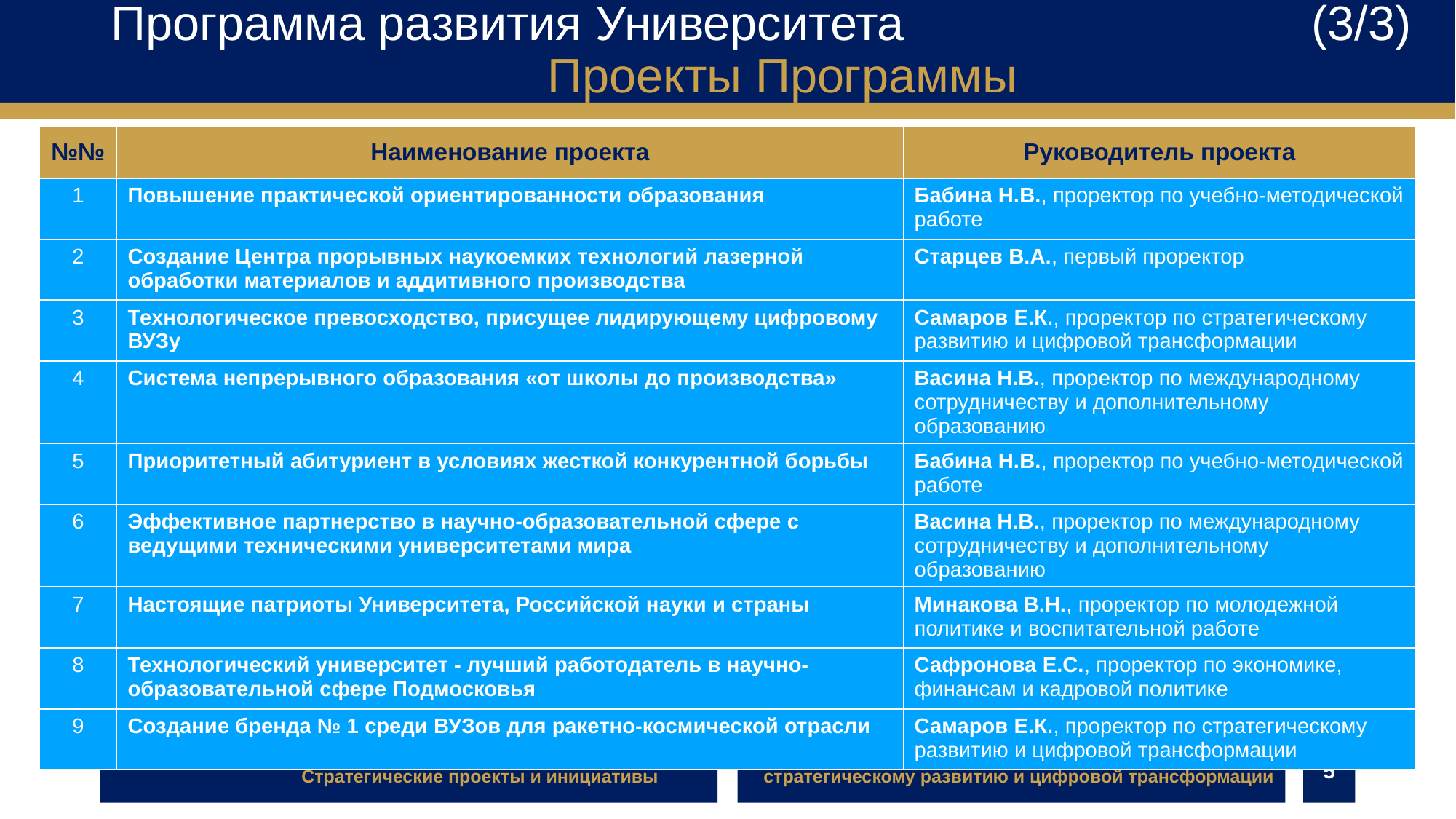

Программа развития Университета				(3/3)
				Проекты Программы
| №№ | Наименование проекта | Руководитель проекта |
| --- | --- | --- |
| 1 | Повышение практической ориентированности образования | Бабина Н.В., проректор по учебно-методической работе |
| 2 | Создание Центра прорывных наукоемких технологий лазерной обработки материалов и аддитивного производства | Старцев В.А., первый проректор |
| 3 | Технологическое превосходство, присущее лидирующему цифровому ВУЗу | Самаров Е.К., проректор по стратегическому развитию и цифровой трансформации |
| 4 | Система непрерывного образования «от школы до производства» | Васина Н.В., проректор по международному сотрудничеству и дополнительному образованию |
| 5 | Приоритетный абитуриент в условиях жесткой конкурентной борьбы | Бабина Н.В., проректор по учебно-методической работе |
| 6 | Эффективное партнерство в научно-образовательной сфере с ведущими техническими университетами мира | Васина Н.В., проректор по международному сотрудничеству и дополнительному образованию |
| 7 | Настоящие патриоты Университета, Российской науки и страны | Минакова В.Н., проректор по молодежной политике и воспитательной работе |
| 8 | Технологический университет - лучший работодатель в научно-образовательной сфере Подмосковья | Сафронова Е.С., проректор по экономике, финансам и кадровой политике |
| 9 | Создание бренда № 1 среди ВУЗов для ракетно-космической отрасли | Самаров Е.К., проректор по стратегическому развитию и цифровой трансформации |
Концепция развития Университета
	                Стратегические проекты и инициативы
Презентация для Ученого совета    Служба проректора по стратегическому развитию и цифровой трансформации
5